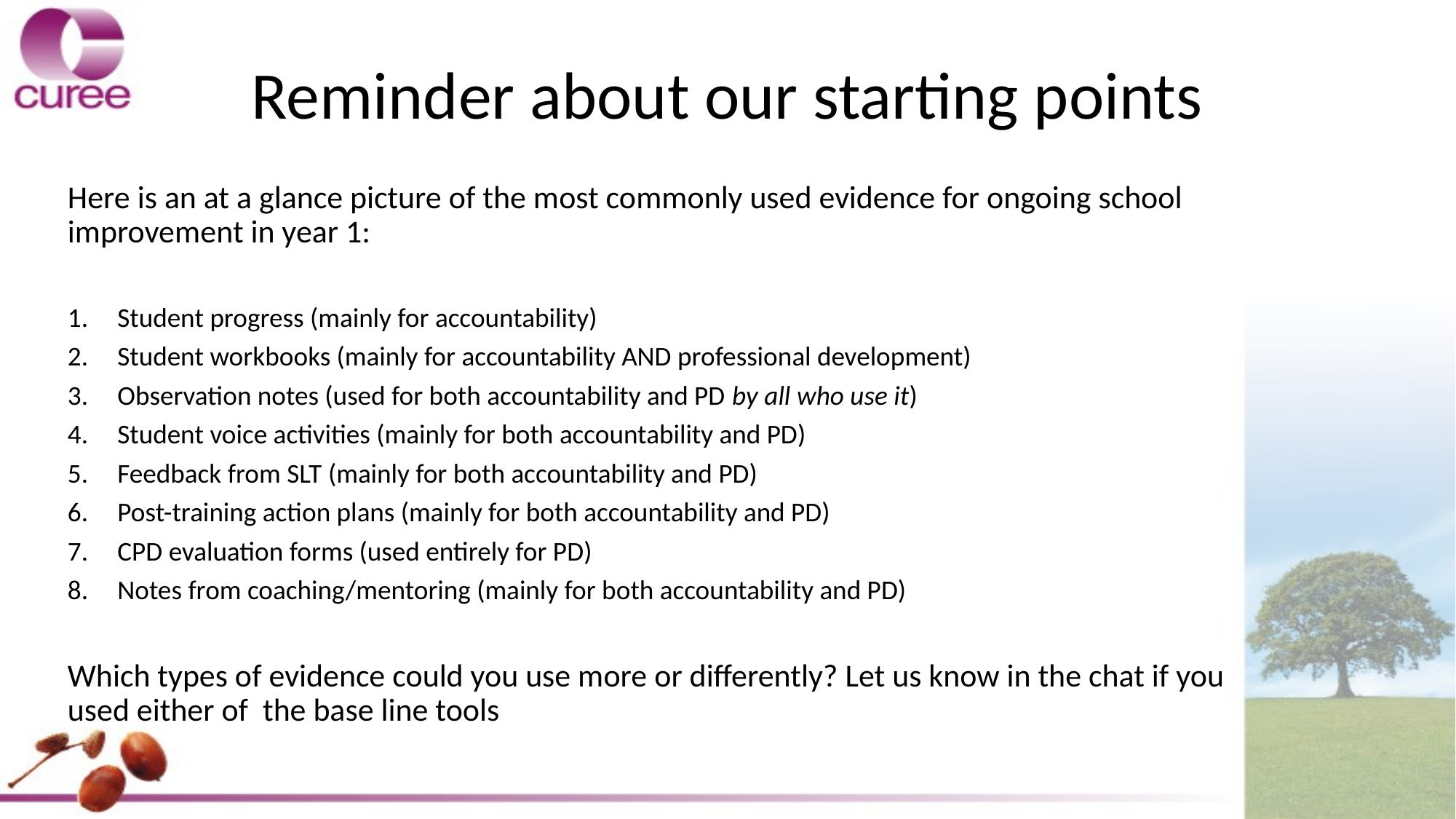

# Reminder about our starting points
Here is an at a glance picture of the most commonly used evidence for ongoing school improvement in year 1:

Student progress (mainly for accountability)
Student workbooks (mainly for accountability AND professional development)
Observation notes (used for both accountability and PD by all who use it)
Student voice activities (mainly for both accountability and PD)
Feedback from SLT (mainly for both accountability and PD)
Post-training action plans (mainly for both accountability and PD)
CPD evaluation forms (used entirely for PD)
Notes from coaching/mentoring (mainly for both accountability and PD)

Which types of evidence could you use more or differently? Let us know in the chat if you used either of  the base line tools